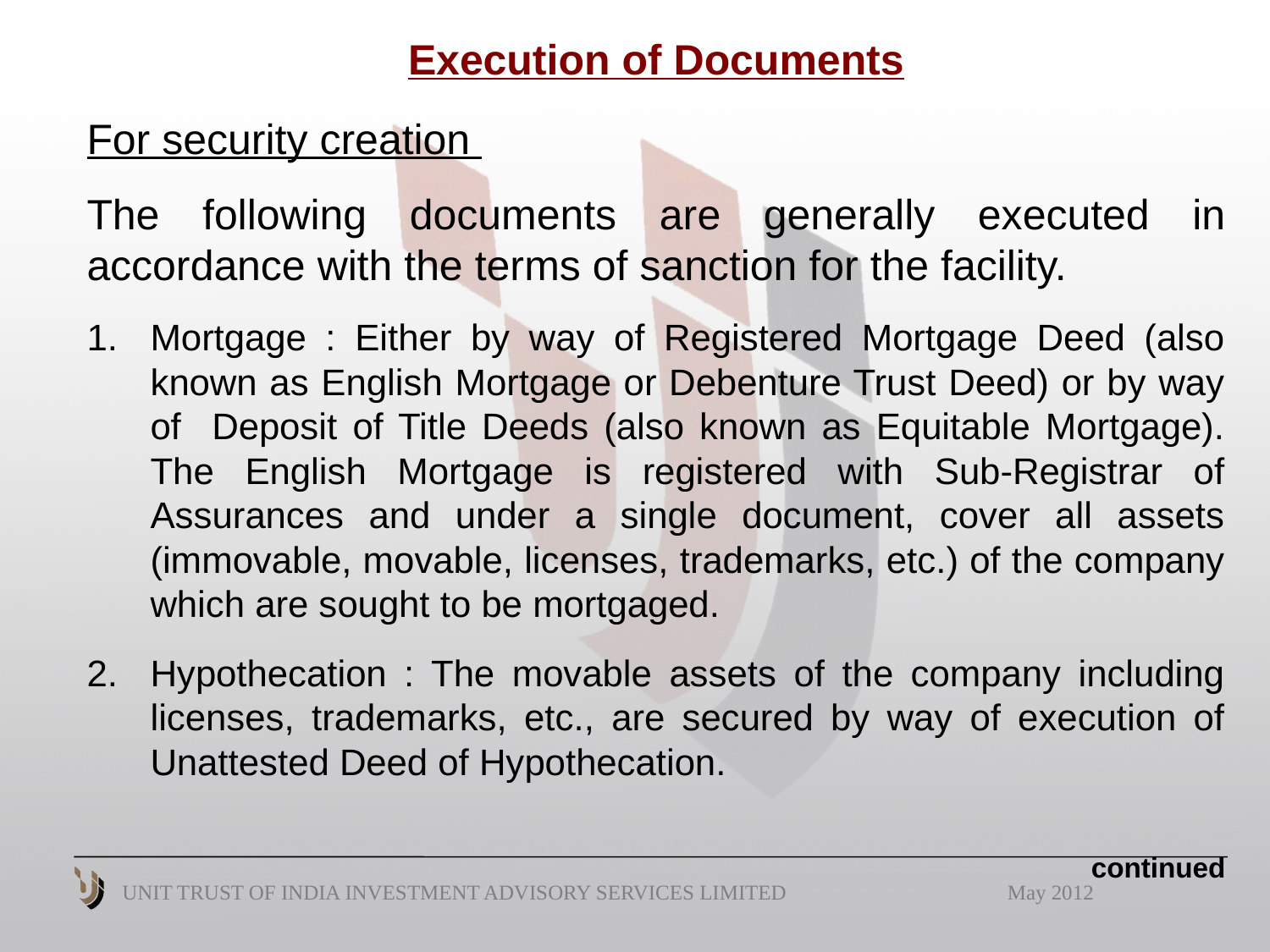

# Execution of Documents
For security creation
The following documents are generally executed in accordance with the terms of sanction for the facility.
Mortgage : Either by way of Registered Mortgage Deed (also known as English Mortgage or Debenture Trust Deed) or by way of  Deposit of Title Deeds (also known as Equitable Mortgage). The English Mortgage is registered with Sub-Registrar of Assurances and under a single document, cover all assets (immovable, movable, licenses, trademarks, etc.) of the company which are sought to be mortgaged.
Hypothecation : The movable assets of the company including licenses, trademarks, etc., are secured by way of execution of Unattested Deed of Hypothecation.

continued